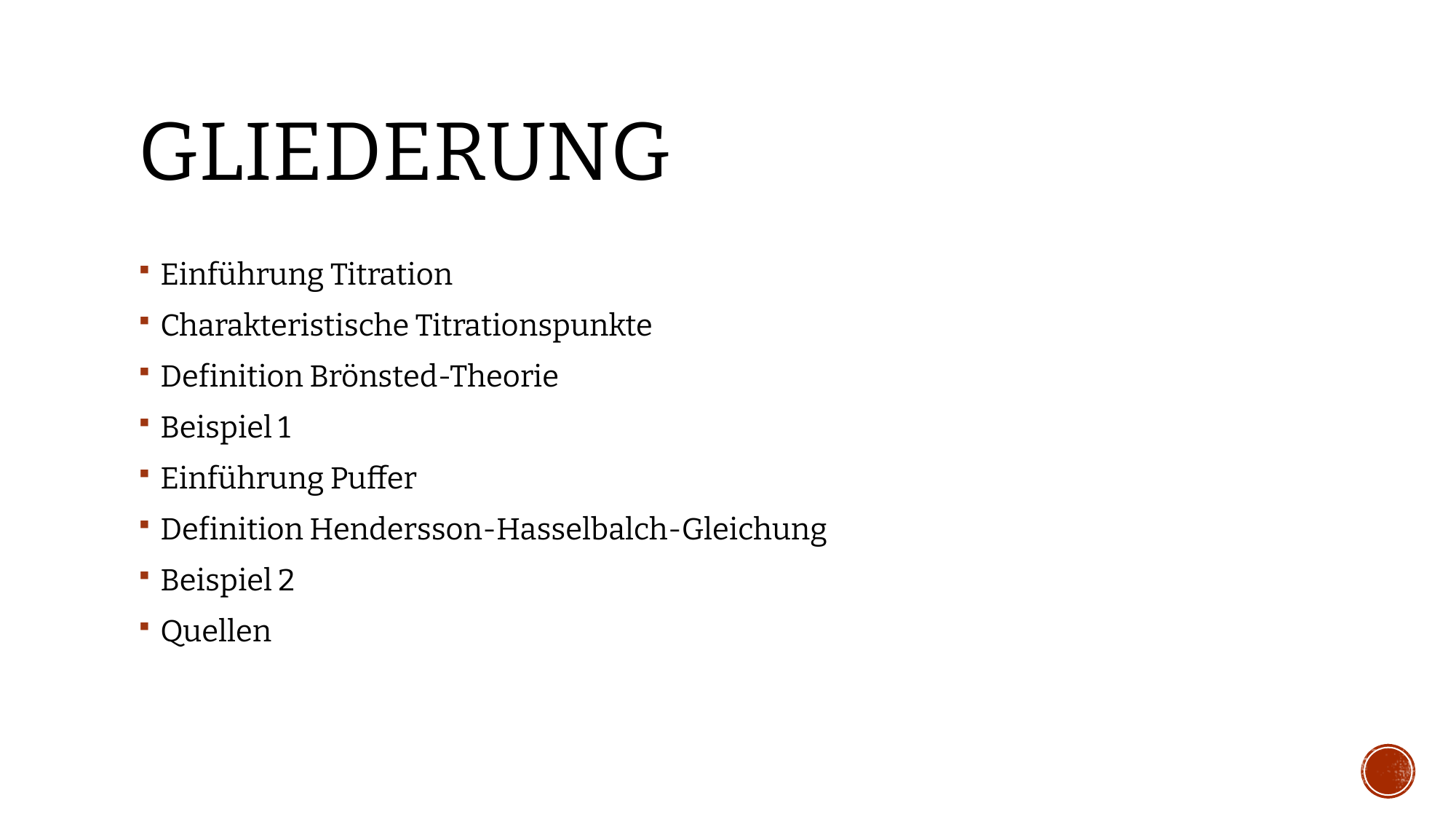

# Gliederung
Einführung Titration
Charakteristische Titrationspunkte
Definition Brönsted-Theorie
Beispiel 1
Einführung Puffer
Definition Hendersson-Hasselbalch-Gleichung
Beispiel 2
Quellen